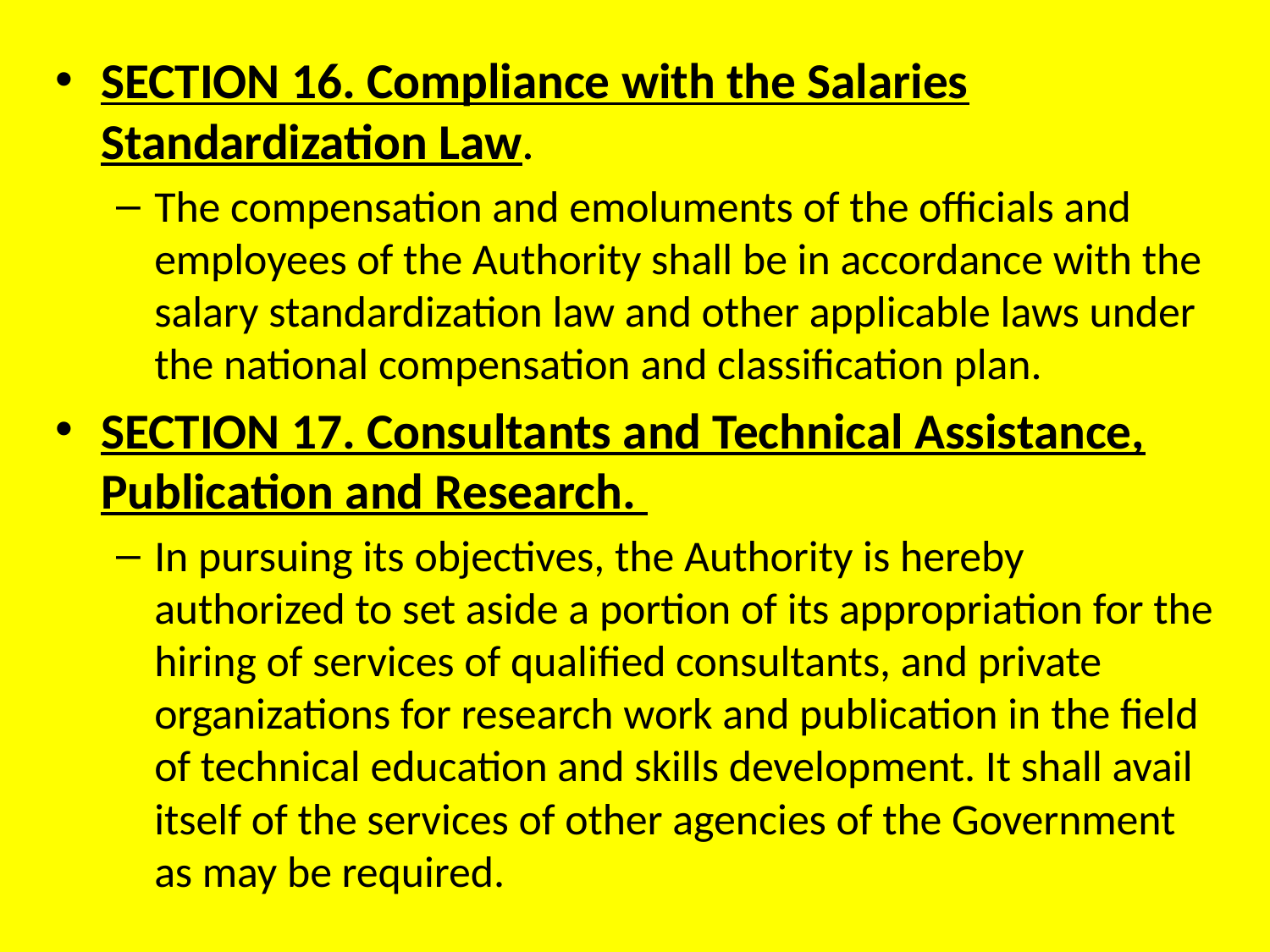

SECTION 16. Compliance with the Salaries Standardization Law.
The compensation and emoluments of the officials and employees of the Authority shall be in accordance with the salary standardization law and other applicable laws under the national compensation and classification plan.
SECTION 17. Consultants and Technical Assistance, Publication and Research.
In pursuing its objectives, the Authority is hereby authorized to set aside a portion of its appropriation for the hiring of services of qualified consultants, and private organizations for research work and publication in the field of technical education and skills development. It shall avail itself of the services of other agencies of the Government as may be required.